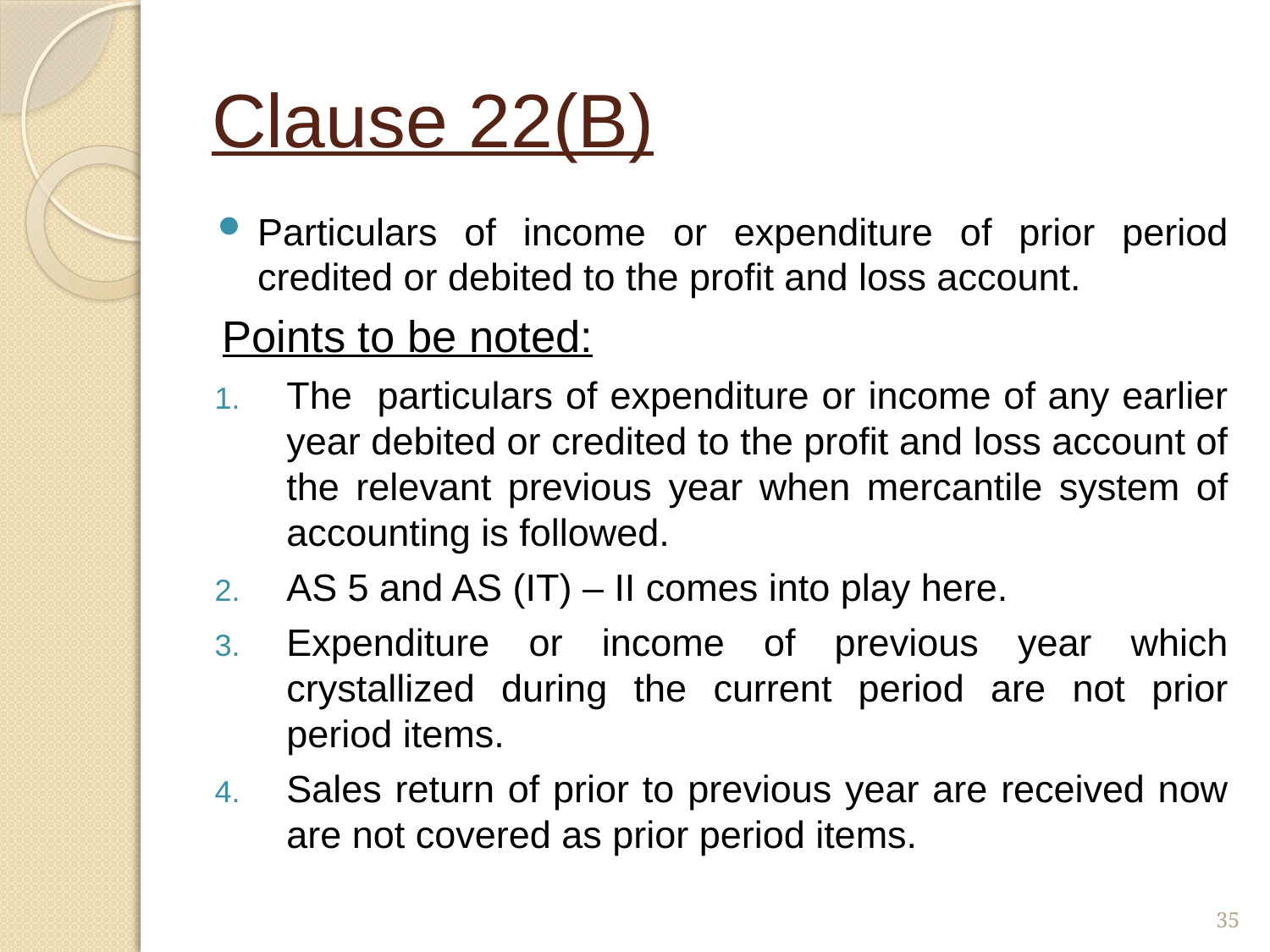

# Clause 22(B)
Particulars of income or expenditure of prior period credited or debited to the profit and loss account.
Points to be noted:
The  particulars of expenditure or income of any earlier year debited or credited to the profit and loss account of the relevant previous year when mercantile system of accounting is followed.
AS 5 and AS (IT) – II comes into play here.
Expenditure or income of previous year which crystallized during the current period are not prior period items.
Sales return of prior to previous year are received now are not covered as prior period items.

35